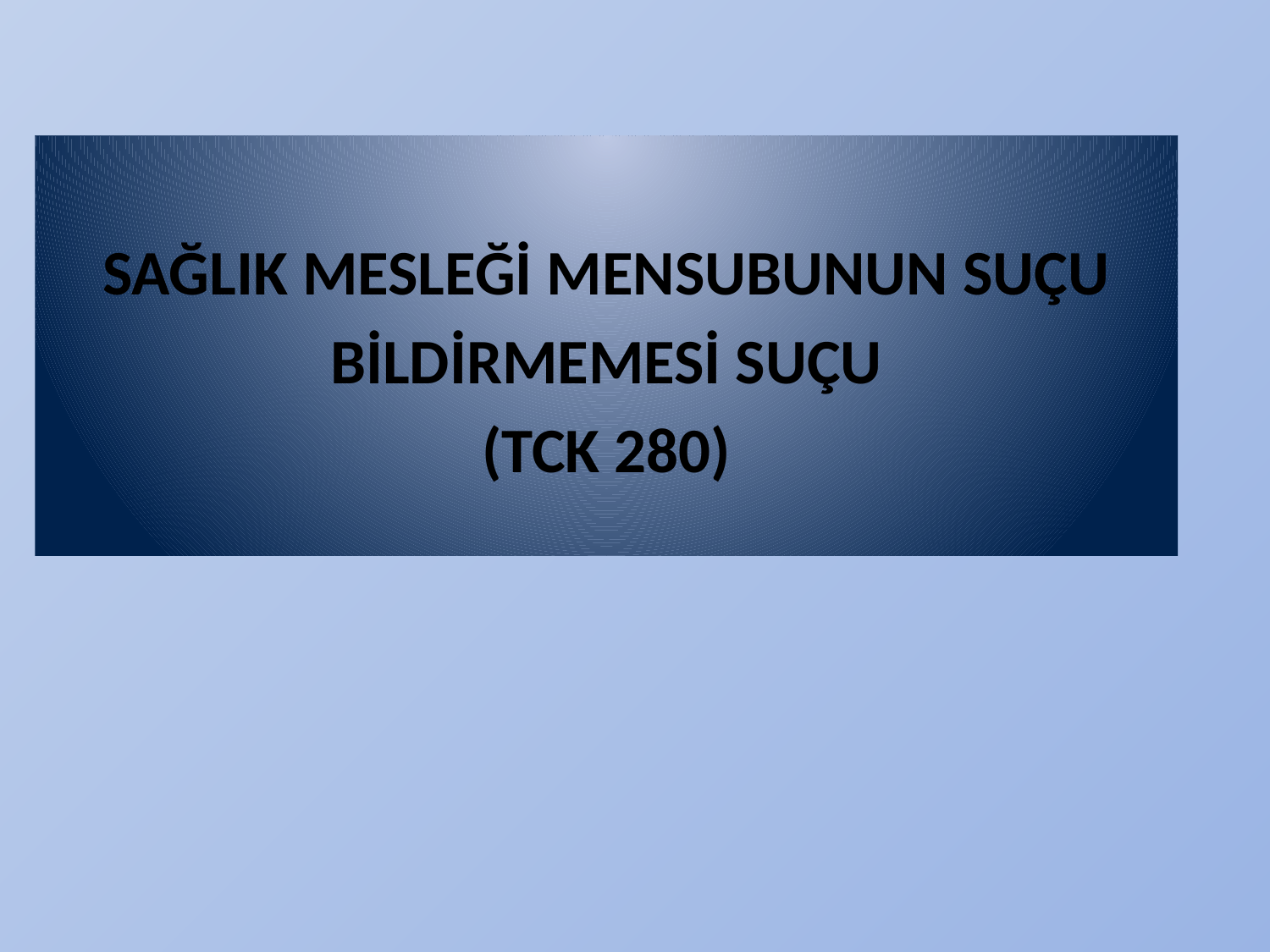

#

SAĞLIK MESLEĞİ MENSUBUNUN SUÇU
BİLDİRMEMESİ SUÇU
(TCK 280)